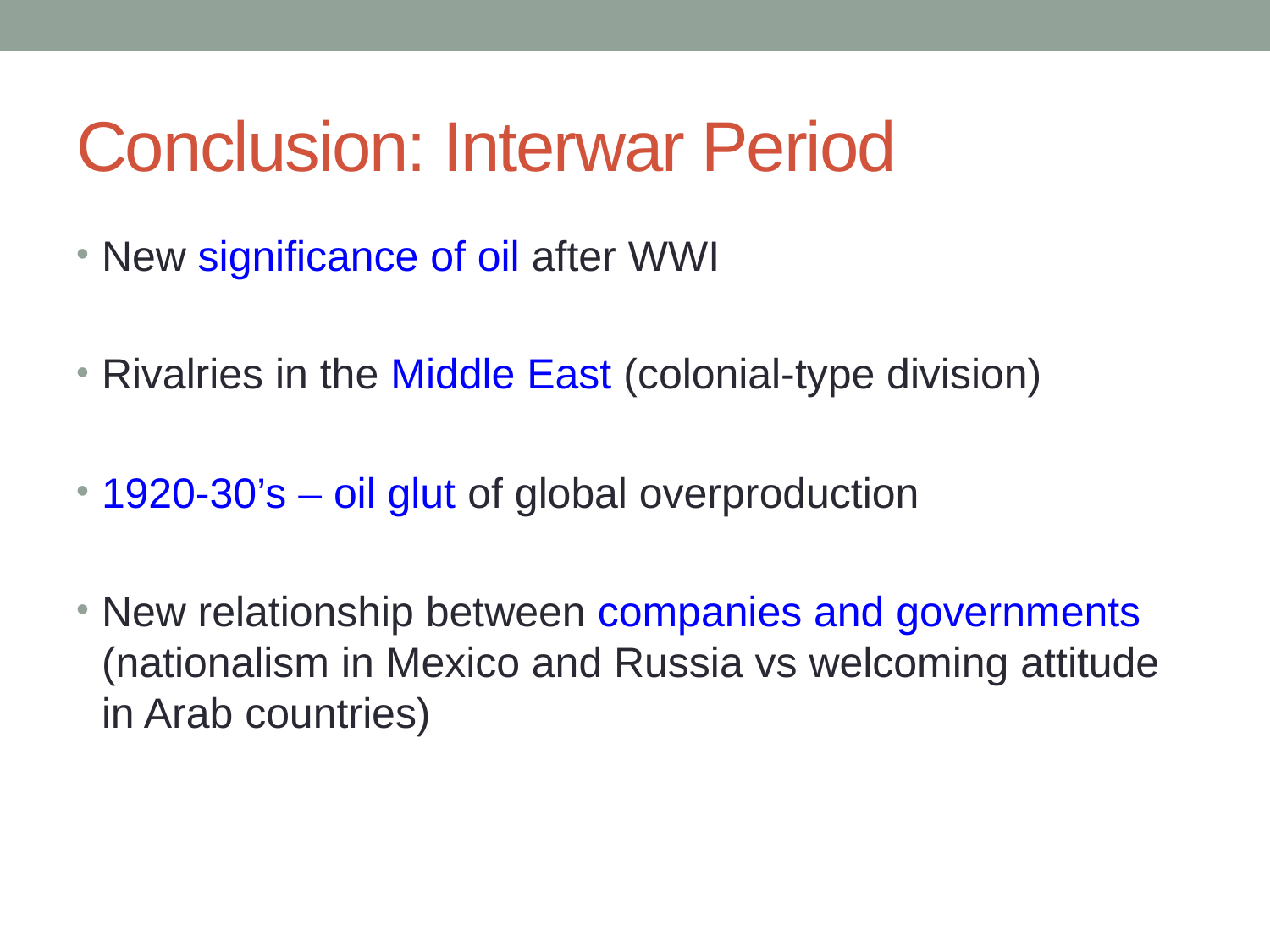

# Conclusion: Interwar Period
New significance of oil after WWI

Rivalries in the Middle East (colonial-type division)

1920-30’s – oil glut of global overproduction

New relationship between companies and governments (nationalism in Mexico and Russia vs welcoming attitude in Arab countries)